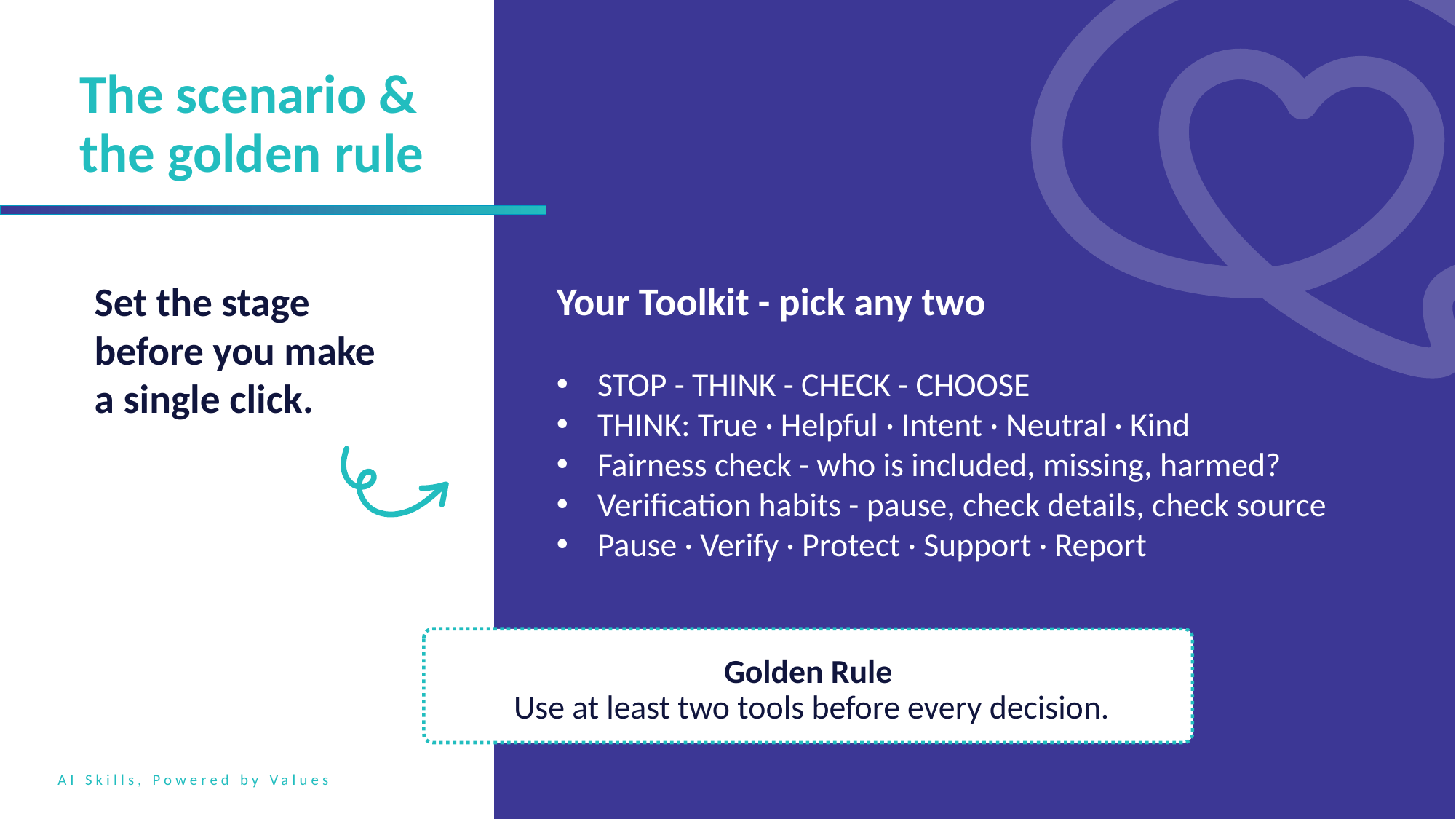

The scenario & the golden rule

Set the stage before you make a single click.

Your Toolkit - pick any two

STOP - THINK - CHECK - CHOOSE
THINK: True · Helpful · Intent · Neutral · Kind
Fairness check - who is included, missing, harmed?
Verification habits - pause, check details, check source
Pause · Verify · Protect · Support · Report

Golden Rule
 Use at least two tools before every decision.